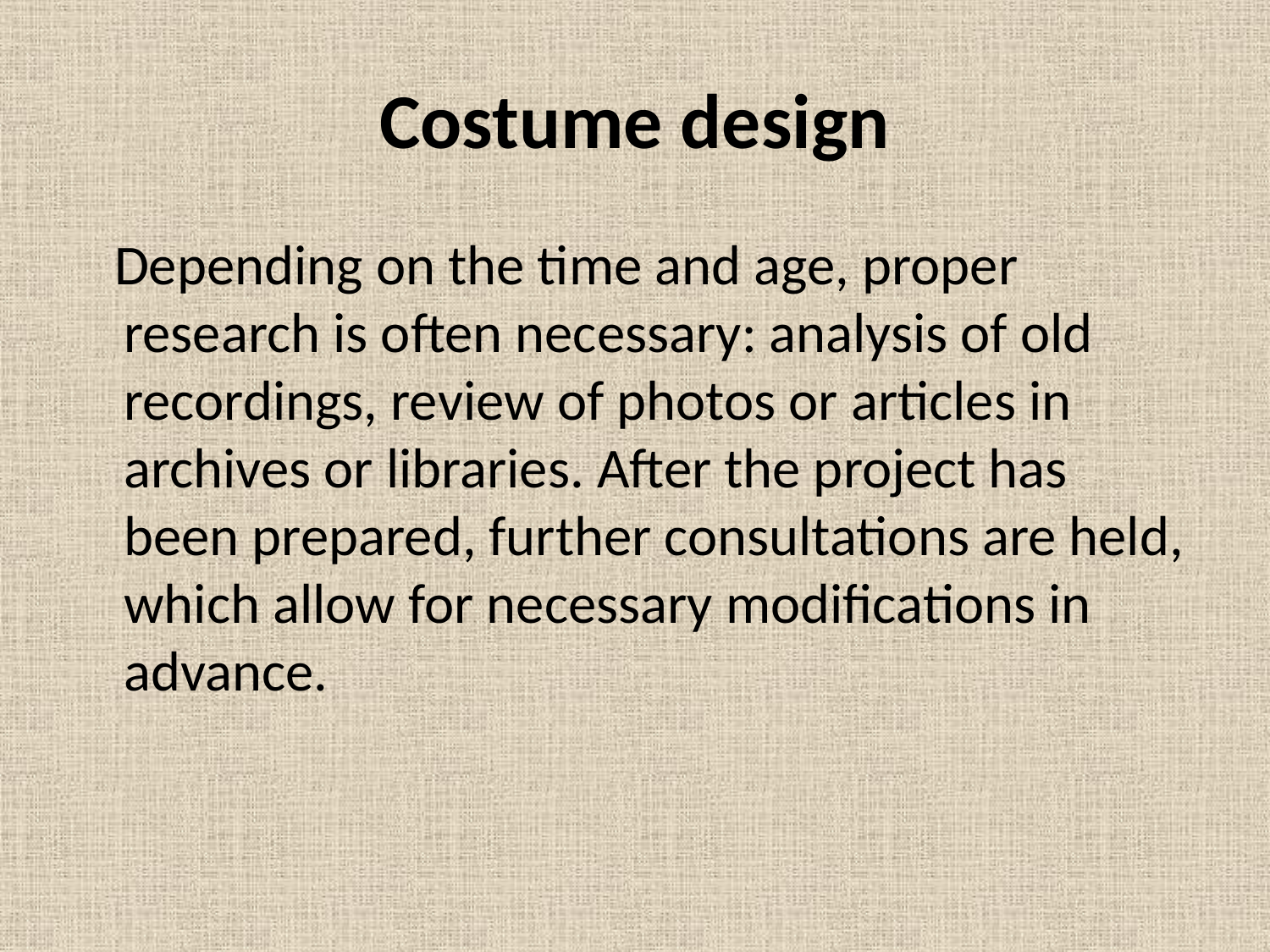

# Costume design
   Depending on the time and age, proper research is often necessary: analysis of old recordings, review of photos or articles in archives or libraries. After the project has been prepared, further consultations are held, which allow for necessary modifications in advance.